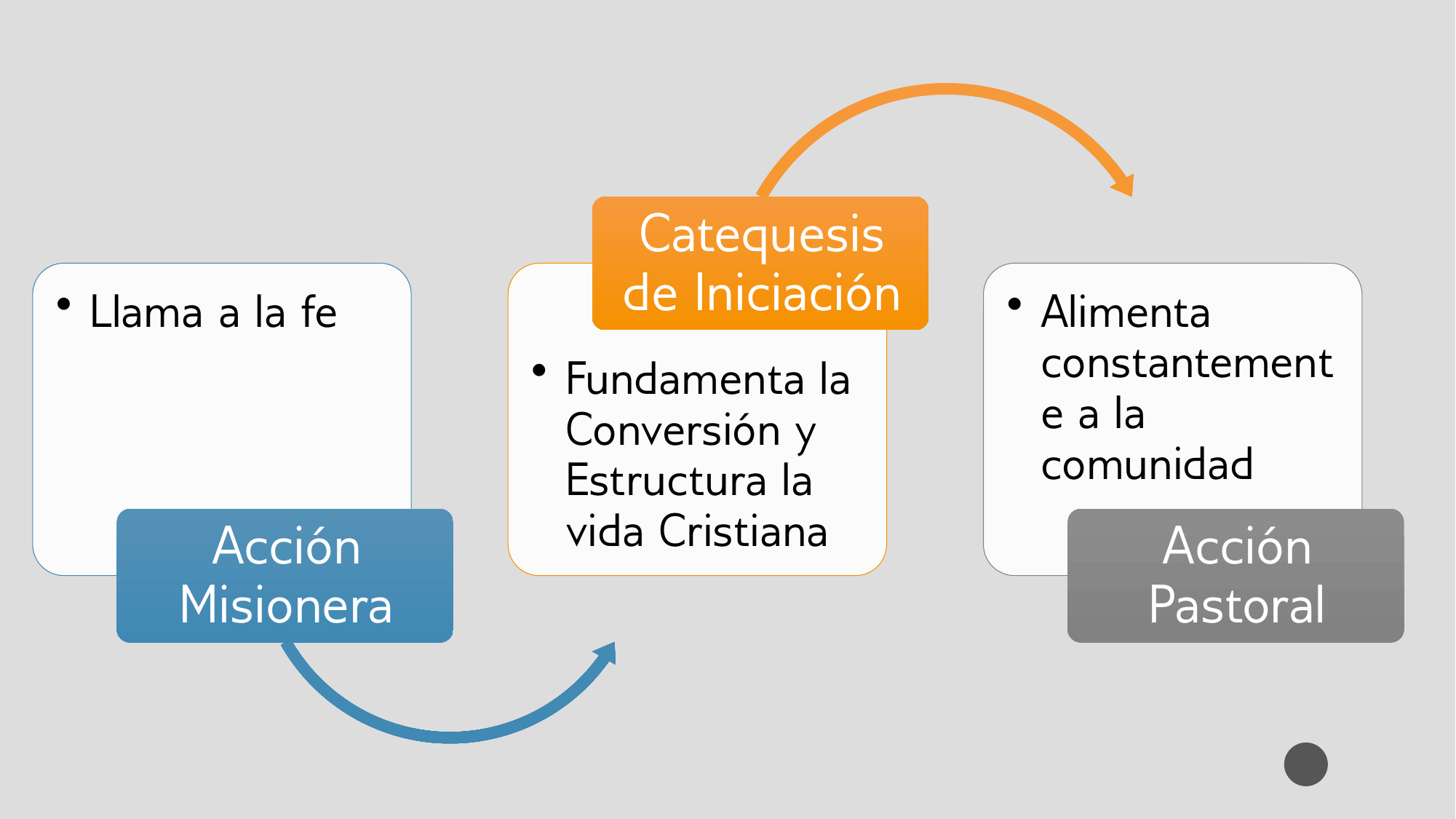

Llama a la fe
Acción Misionera
Fundamenta la Conversión y Estructura la vida Cristiana
Catequesis de Iniciación
Alimenta constantemente a la comunidad
Acción Pastoral